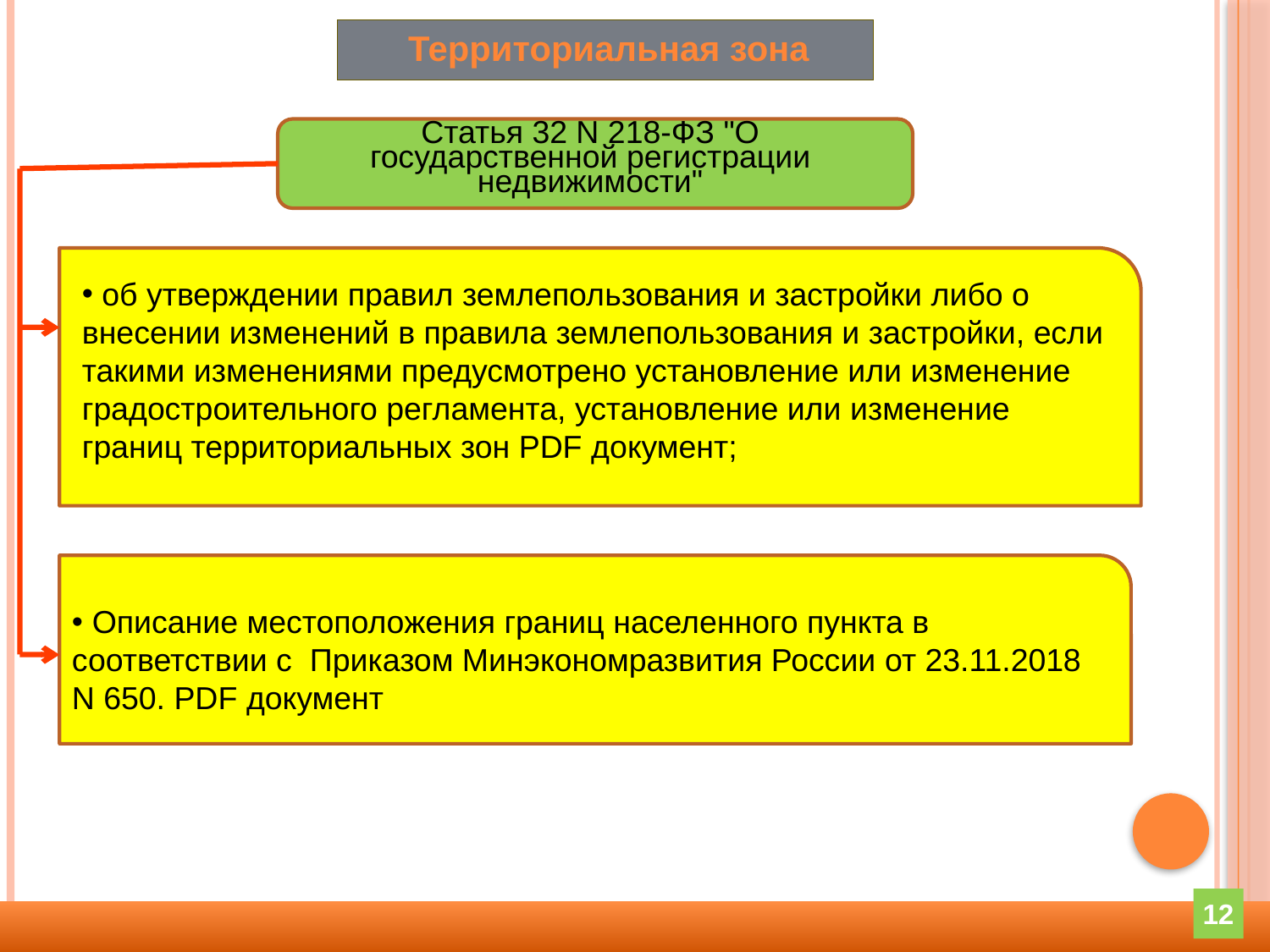

Территориальная зона

Статья 32 N 218-ФЗ "О государственной регистрации недвижимости"

 об утверждении правил землепользования и застройки либо о внесении изменений в правила землепользования и застройки, если такими изменениями предусмотрено установление или изменение градостроительного регламента, установление или изменение границ территориальных зон PDF документ;

 Описание местоположения границ населенного пункта в соответствии с  Приказом Минэкономразвития России от 23.11.2018 N 650. PDF документ